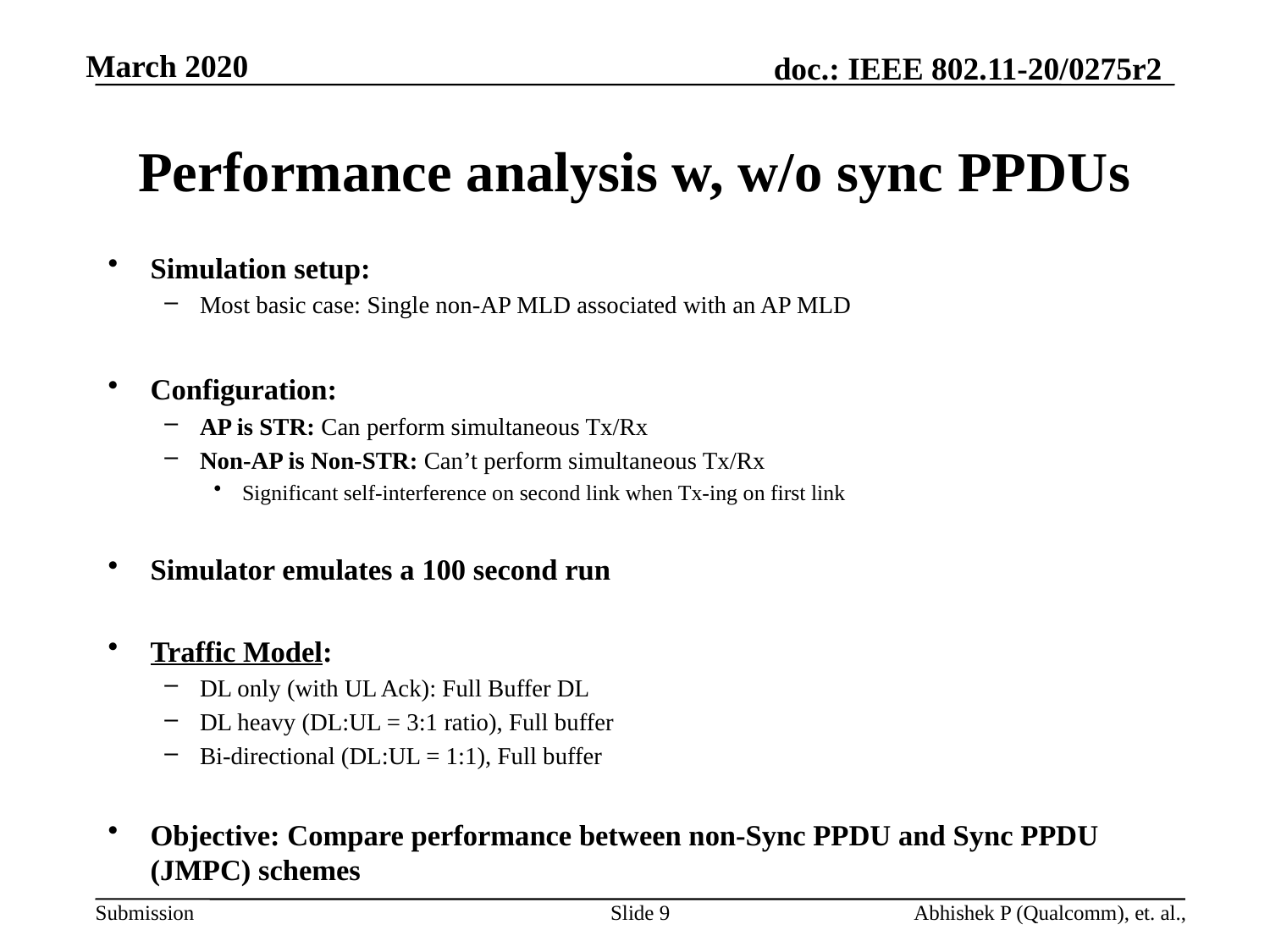

# Performance analysis w, w/o sync PPDUs
Simulation setup:
Most basic case: Single non-AP MLD associated with an AP MLD

Configuration:
AP is STR: Can perform simultaneous Tx/Rx
Non-AP is Non-STR: Can’t perform simultaneous Tx/Rx
Significant self-interference on second link when Tx-ing on first link

Simulator emulates a 100 second run

Traffic Model:
DL only (with UL Ack): Full Buffer DL
DL heavy (DL:UL = 3:1 ratio), Full buffer
Bi-directional (DL:UL = 1:1), Full buffer

Objective: Compare performance between non-Sync PPDU and Sync PPDU (JMPC) schemes
Slide 9
Abhishek P (Qualcomm), et. al.,